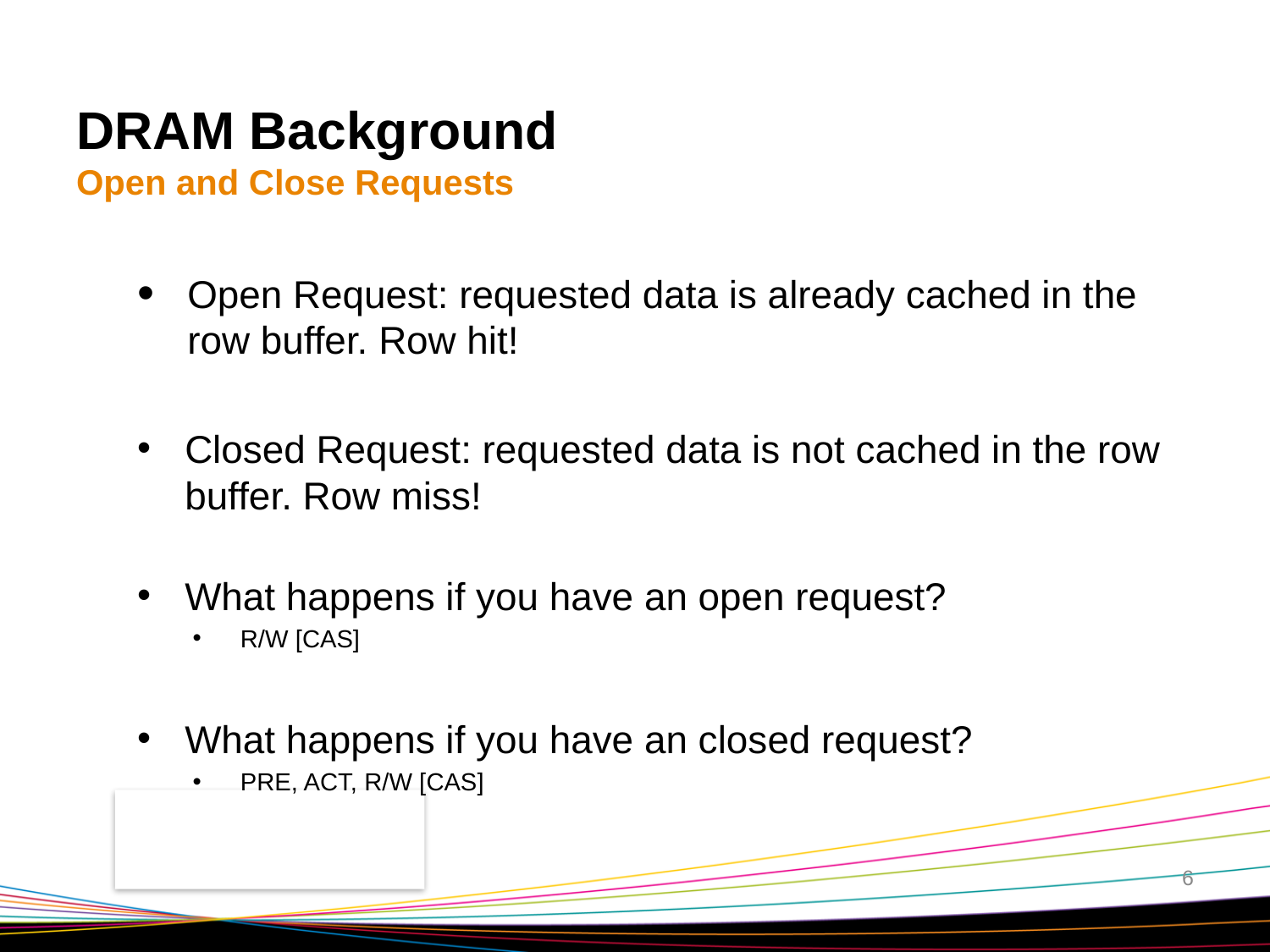

# DRAM Background Open and Close Requests
Open Request: requested data is already cached in the row buffer. Row hit!

Closed Request: requested data is not cached in the row buffer. Row miss!
What happens if you have an open request?
R/W [CAS]

What happens if you have an closed request?
PRE, ACT, R/W [CAS]

6